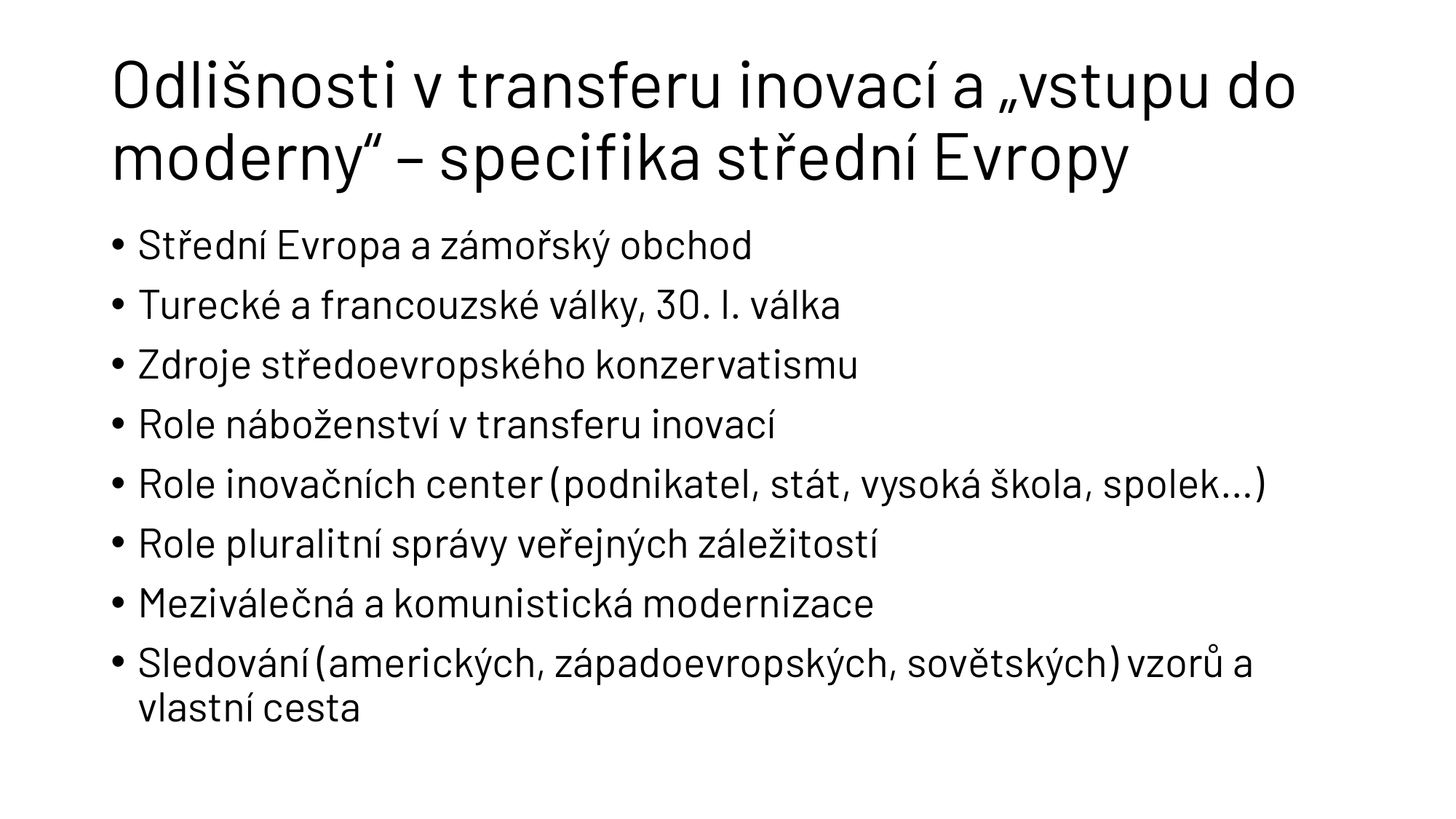

# Odlišnosti v transferu inovací a „vstupu do moderny“ – specifika střední Evropy
Střední Evropa a zámořský obchod
Turecké a francouzské války, 30. l. válka
Zdroje středoevropského konzervatismu
Role náboženství v transferu inovací
Role inovačních center (podnikatel, stát, vysoká škola, spolek…)
Role pluralitní správy veřejných záležitostí
Meziválečná a komunistická modernizace
Sledování (amerických, západoevropských, sovětských) vzorů a vlastní cesta